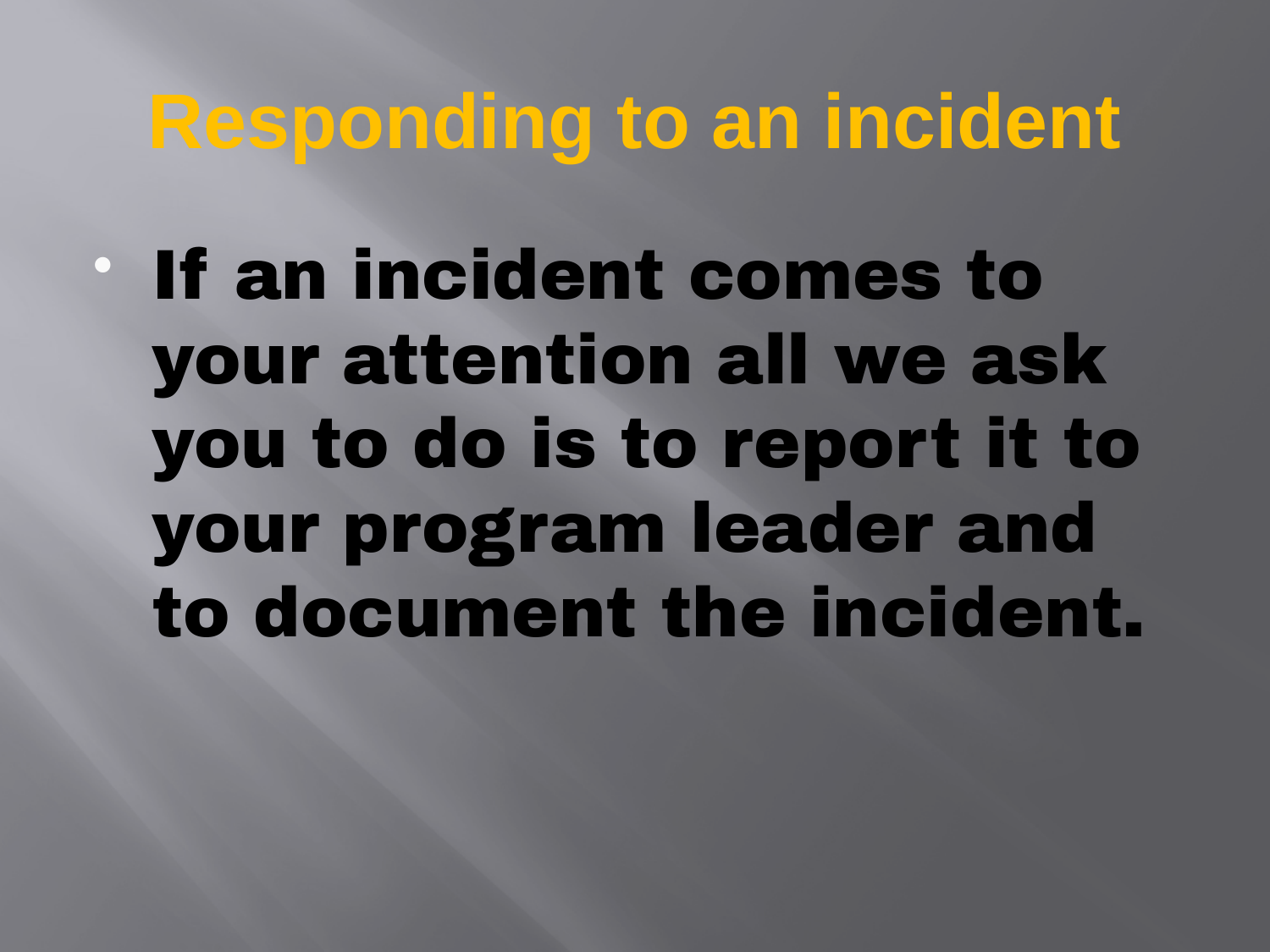

# Responding to an incident
If an incident comes to your attention all we ask you to do is to report it to your program leader and to document the incident.